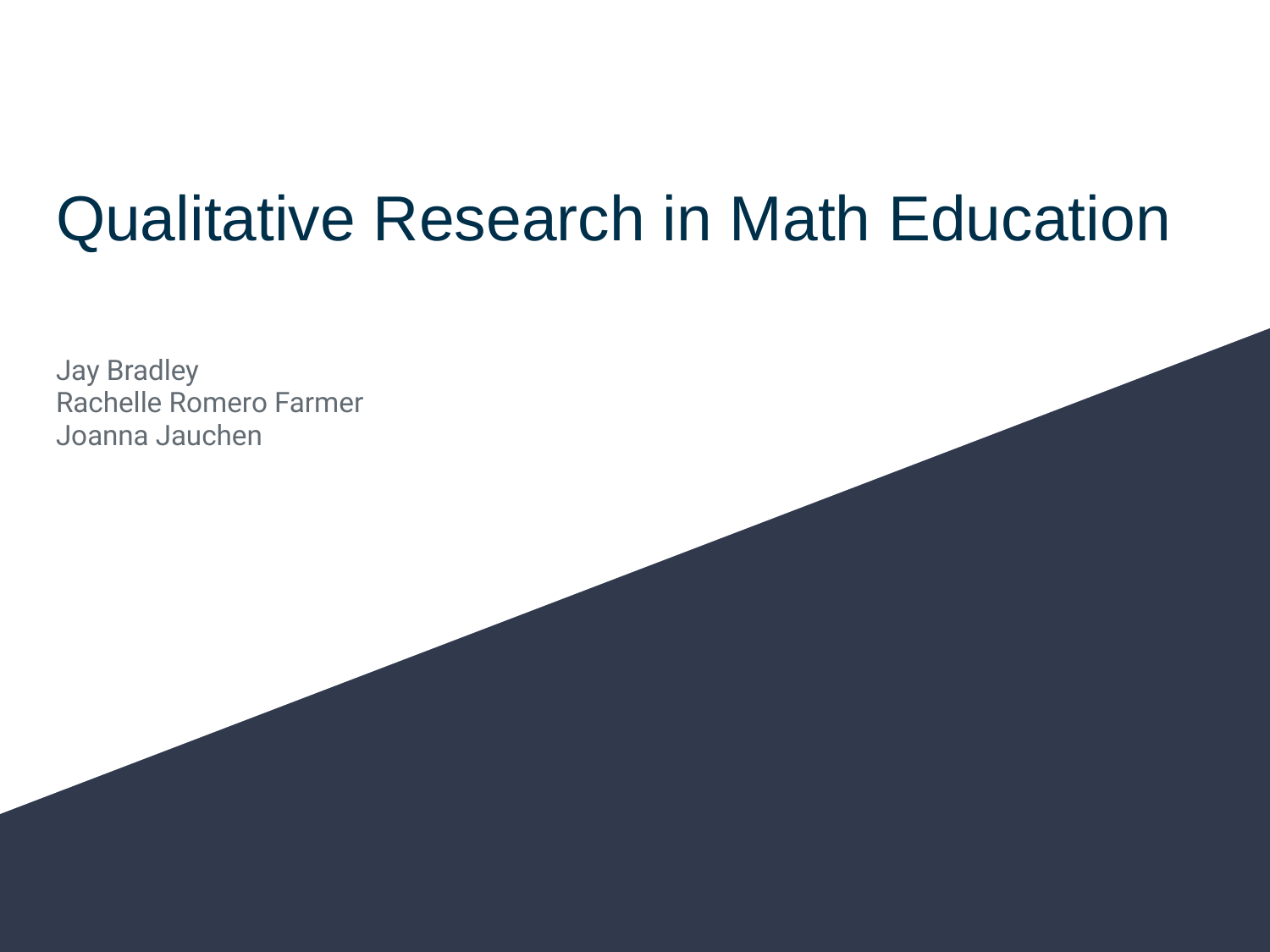

# Qualitative Research in Math Education
Jay Bradley
Rachelle Romero Farmer
Joanna Jauchen